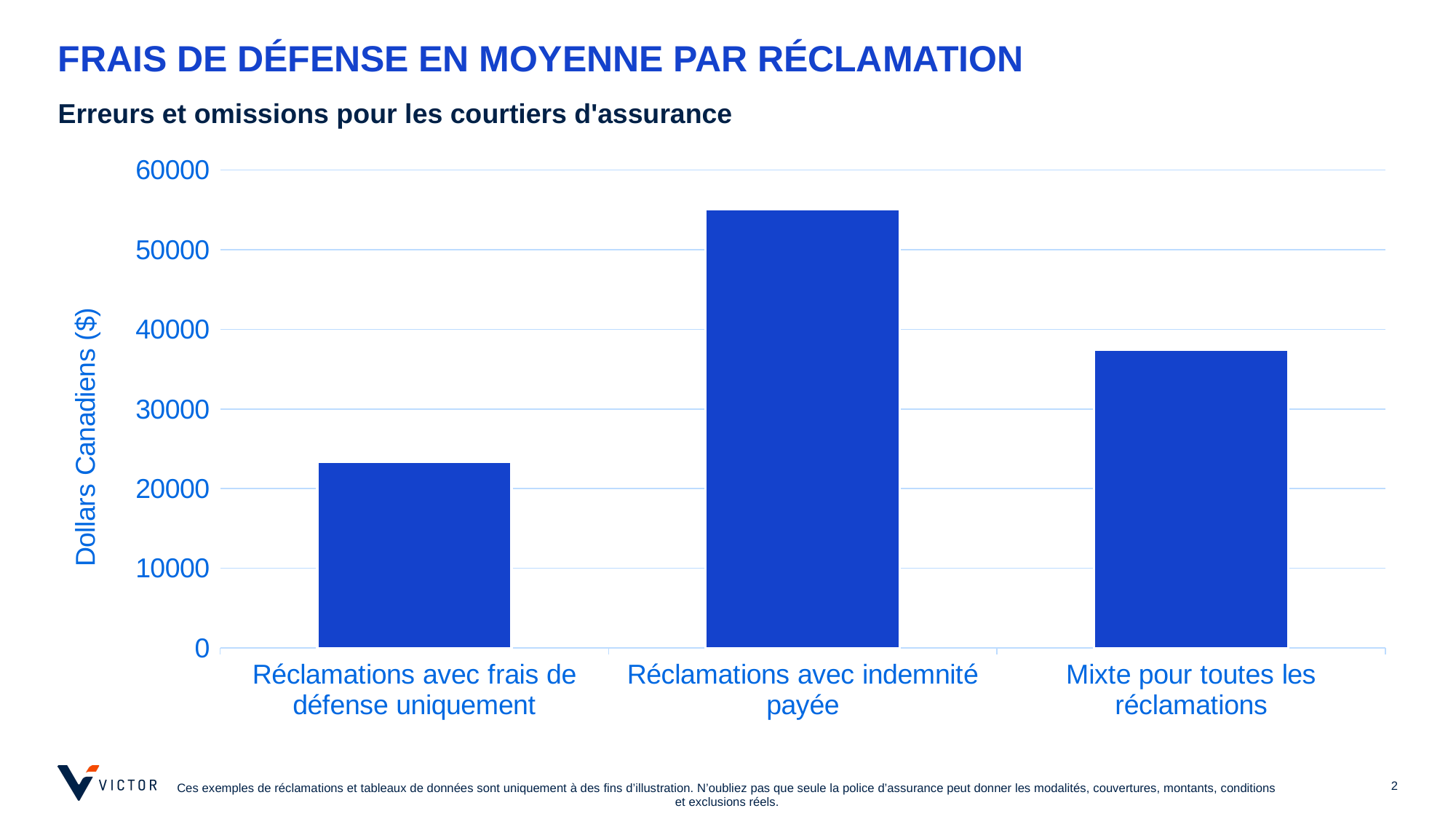

# FRAIS DE DÉFENSE EN MOYENNE PAR RÉCLAMATION
Erreurs et omissions pour les courtiers d'assurance

### Chart

| Category | Column1 |
|---|---|
| Réclamations avec frais de défense uniquement | 23319.43076923077 |
| Réclamations avec indemnité payée | 55028.081437125744 |
| Mixte pour toutes les réclamations | 37440.34986666667 |

[unsupported chart]

2
Ces exemples de réclamations et tableaux de données sont uniquement à des fins d’illustration. N’oubliez pas que seule la police d’assurance peut donner les modalités, couvertures, montants, conditions et exclusions réels.